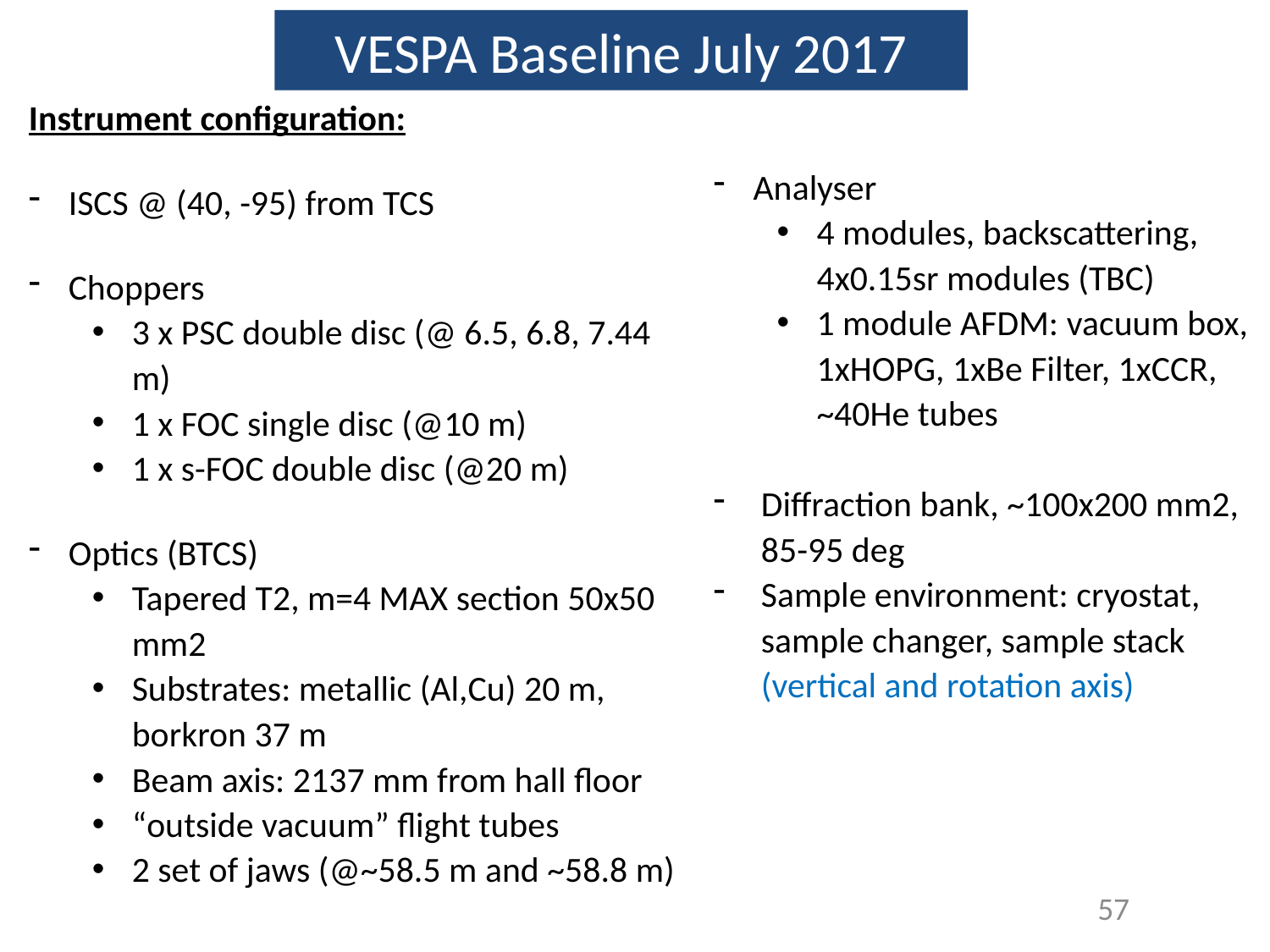

VESPA Baseline July 2017
Instrument configuration:
ISCS @ (40, -95) from TCS
Choppers
3 x PSC double disc (@ 6.5, 6.8, 7.44 m)
1 x FOC single disc (@10 m)
1 x s-FOC double disc (@20 m)
Optics (BTCS)
Tapered T2, m=4 MAX section 50x50 mm2
Substrates: metallic (Al,Cu) 20 m, borkron 37 m
Beam axis: 2137 mm from hall floor
“outside vacuum” flight tubes
2 set of jaws (@~58.5 m and ~58.8 m)
Analyser
4 modules, backscattering, 4x0.15sr modules (TBC)
1 module AFDM: vacuum box, 1xHOPG, 1xBe Filter, 1xCCR, ~40He tubes

Diffraction bank, ~100x200 mm2, 85-95 deg
Sample environment: cryostat, sample changer, sample stack (vertical and rotation axis)
57